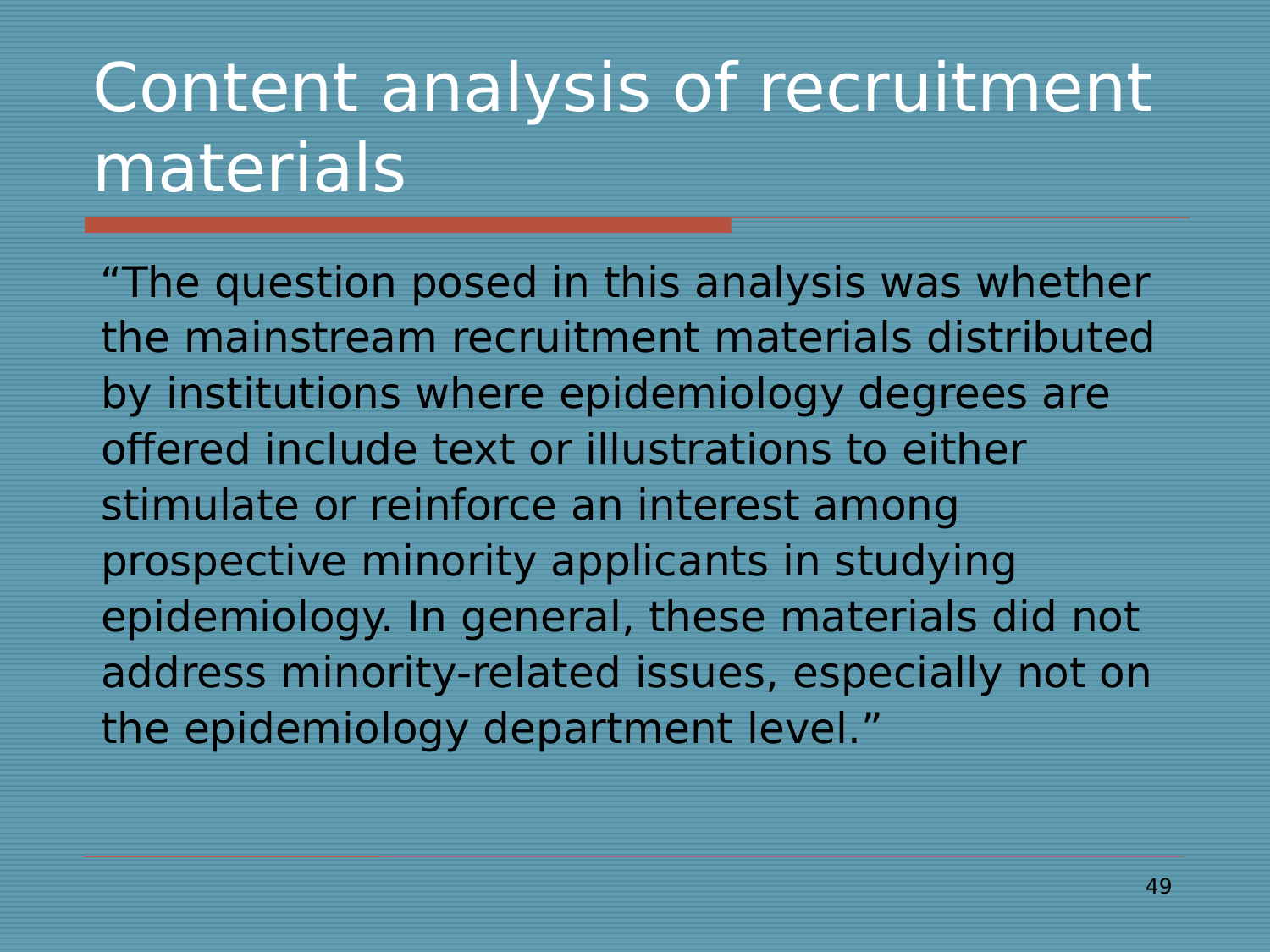

# Content analysis of recruitment materials
“The question posed in this analysis was whether the mainstream recruitment materials distributed by institutions where epidemiology degrees are offered include text or illustrations to either stimulate or reinforce an interest among prospective minority applicants in studying epidemiology. In general, these materials did not address minority-related issues, especially not on the epidemiology department level.”
49